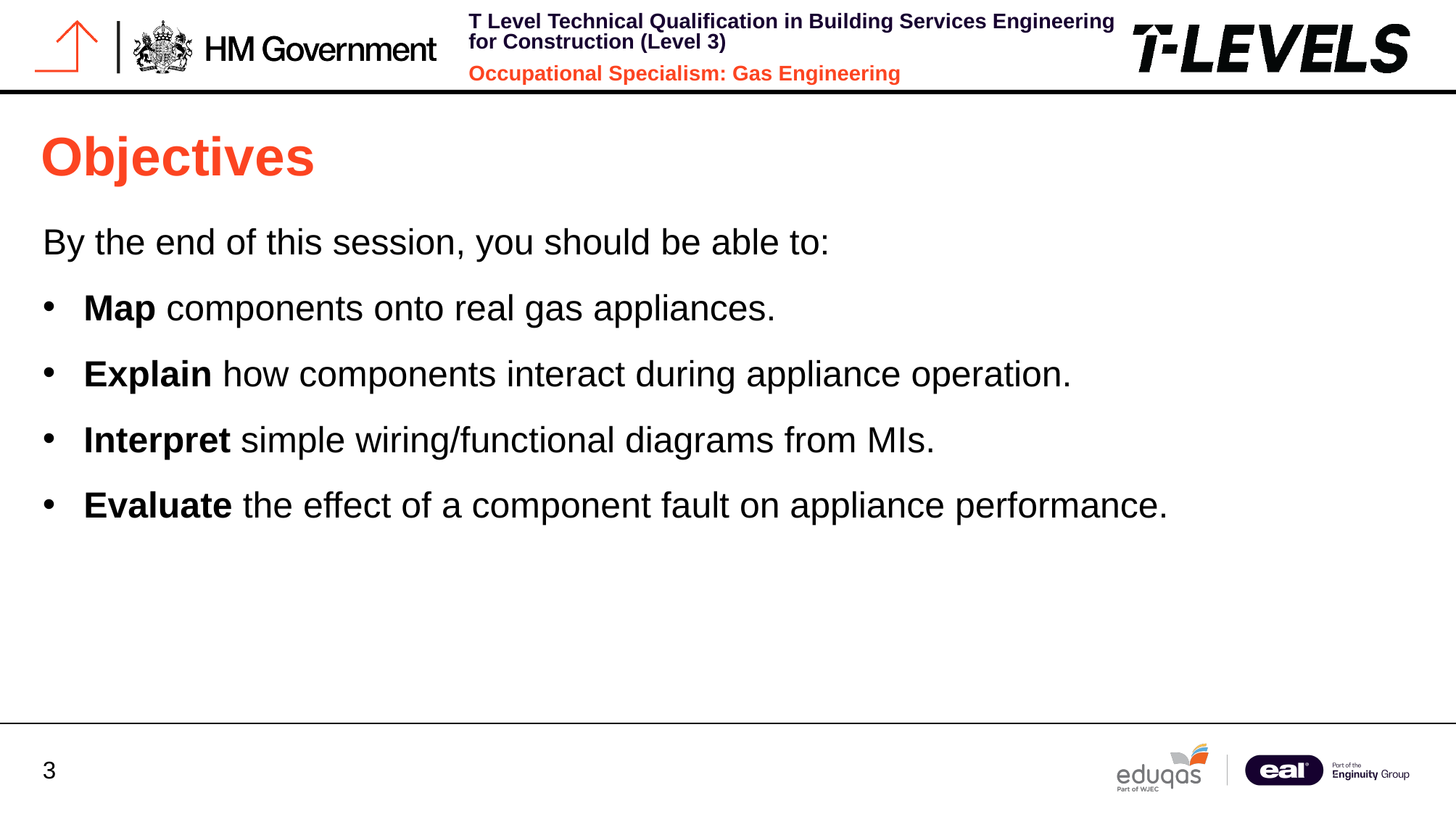

# Objectives
By the end of this session, you should be able to:
Map components onto real gas appliances.
Explain how components interact during appliance operation.
Interpret simple wiring/functional diagrams from MIs.
Evaluate the effect of a component fault on appliance performance.